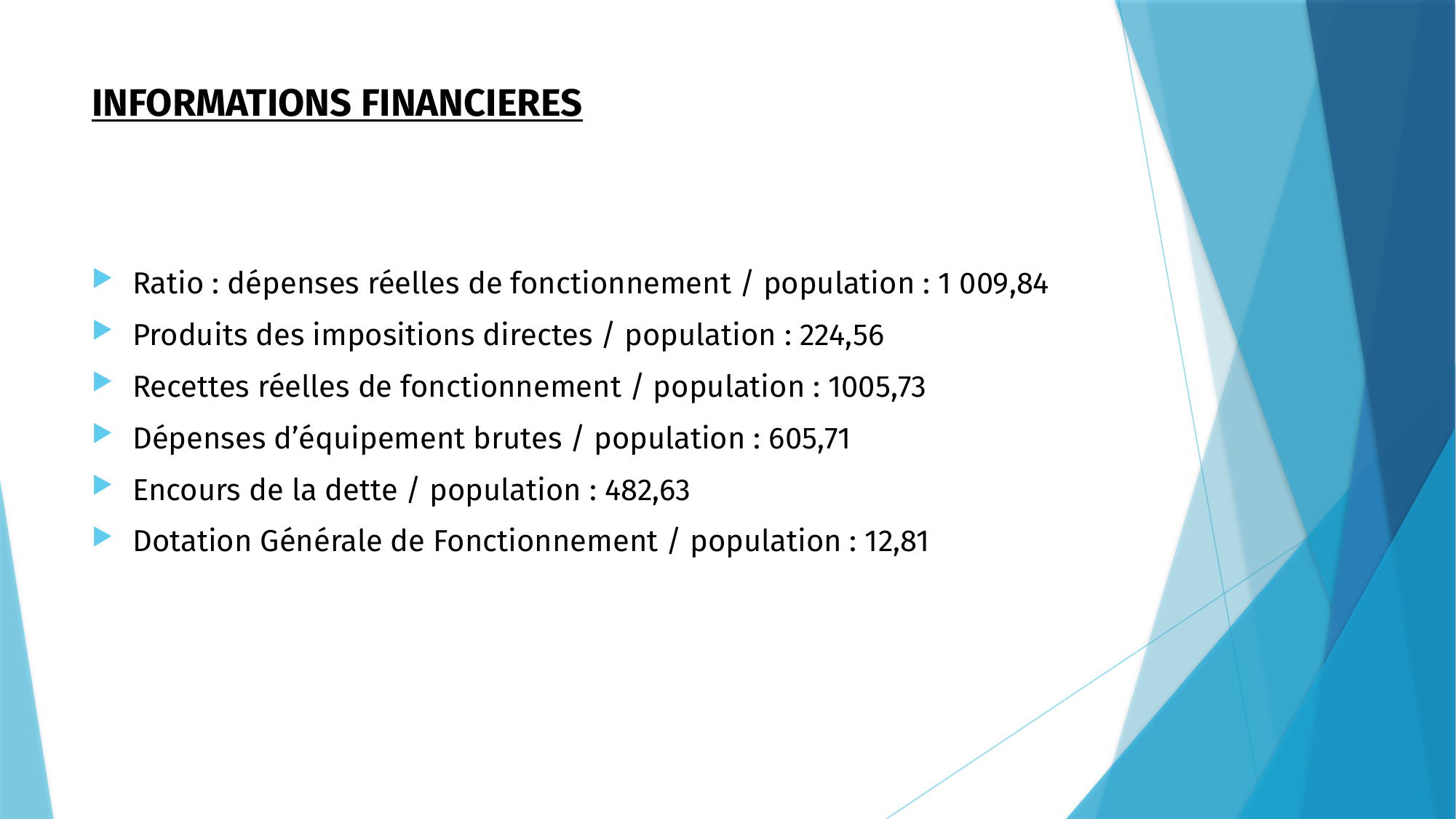

# INFORMATIONS FINANCIERES
Ratio : dépenses réelles de fonctionnement / population : 1 009,84
Produits des impositions directes / population : 224,56
Recettes réelles de fonctionnement / population : 1005,73
Dépenses d’équipement brutes / population : 605,71
Encours de la dette / population : 482,63
Dotation Générale de Fonctionnement / population : 12,81